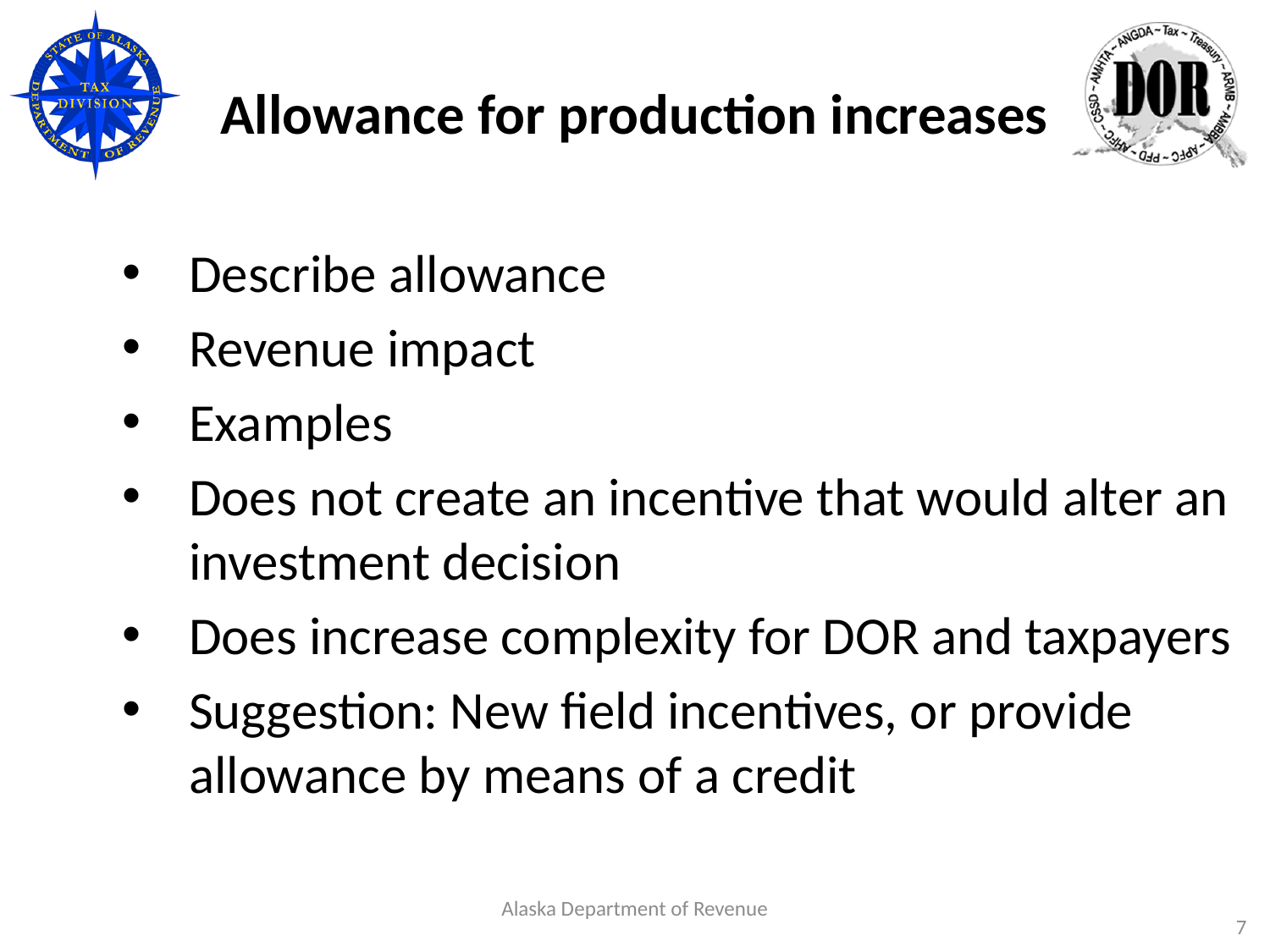

# Allowance for production increases
Describe allowance
Revenue impact
Examples
Does not create an incentive that would alter an investment decision
Does increase complexity for DOR and taxpayers
Suggestion: New field incentives, or provide allowance by means of a credit

Alaska Department of Revenue
7